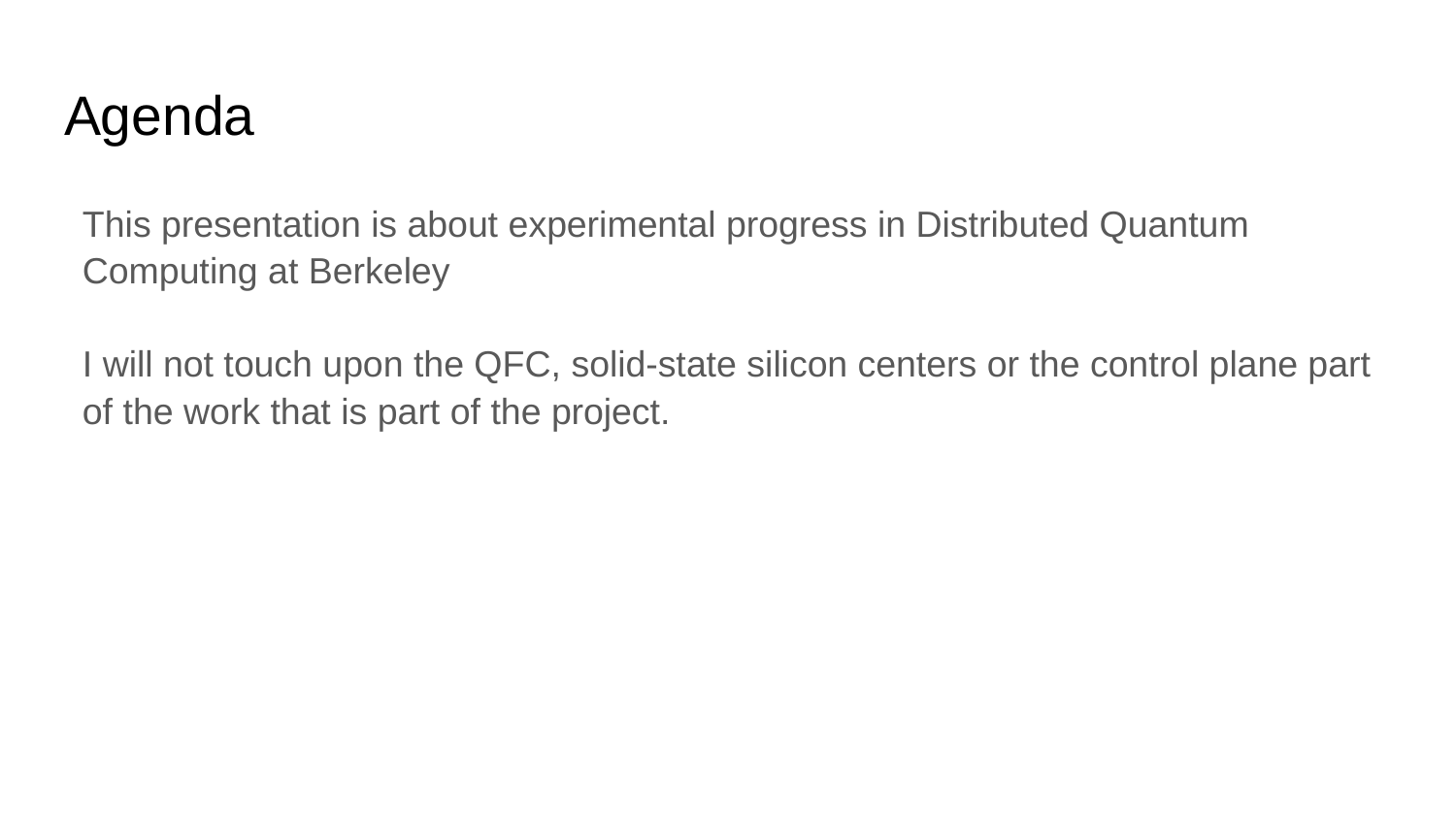

# Agenda
This presentation is about experimental progress in Distributed Quantum Computing at Berkeley

I will not touch upon the QFC, solid-state silicon centers or the control plane part of the work that is part of the project.